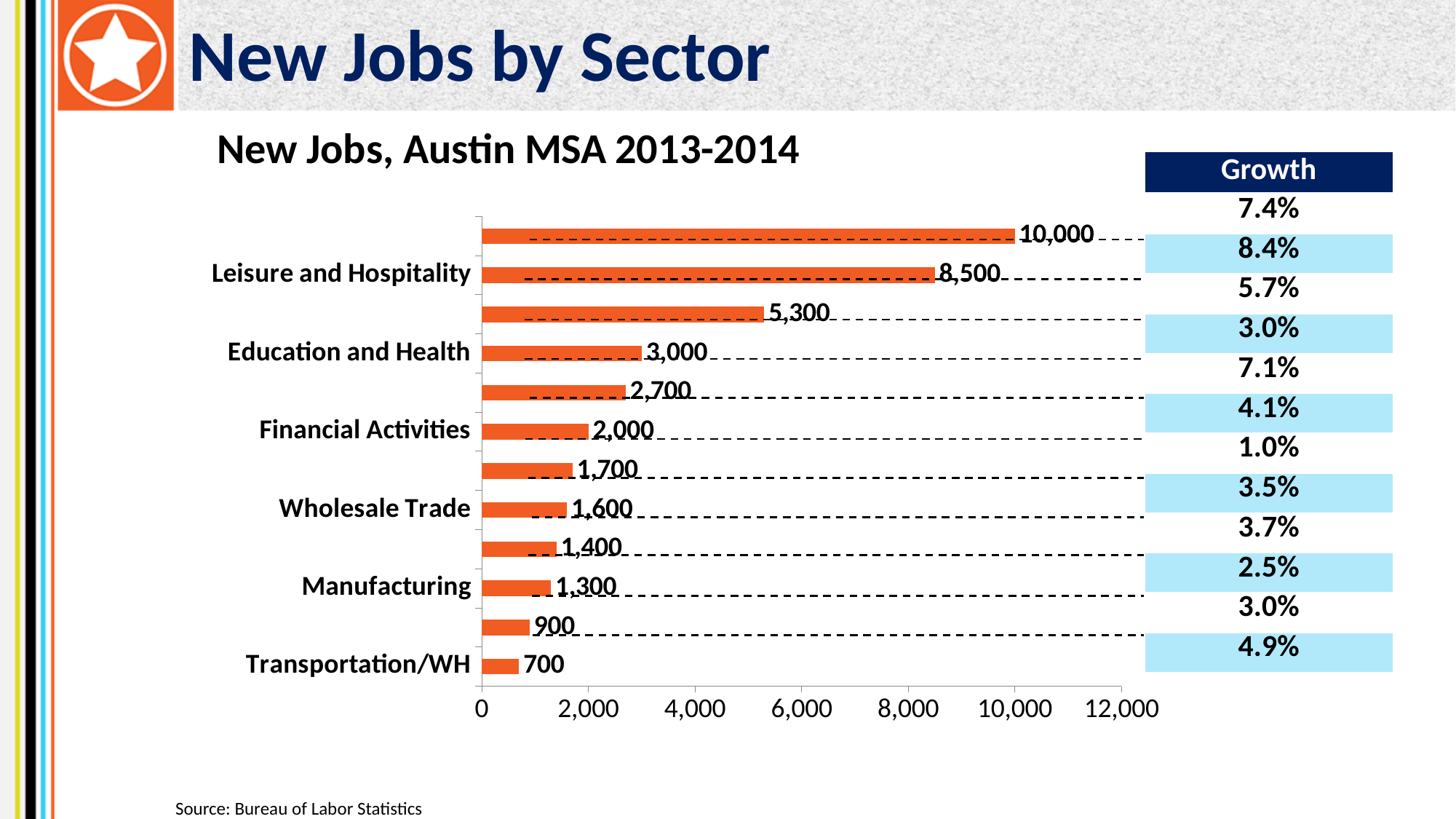

New Jobs by Sector

### Chart: New Jobs, Austin MSA 2013-2014

| Category | 2014 |
|---|---|
| Transportation/WH | 700.0 |
| Information | 900.0 |
| Manufacturing | 1300.0 |
| Other Services | 1400.0 |
| Wholesale Trade | 1600.0 |
| Government | 1700.0 |
| Financial Activities | 2000.0 |
| Construction | 2700.0 |
| Education and Health | 3000.0 |
| Retail | 5300.0 |
| Leisure and Hospitality | 8500.0 |
| Professional/Bus Services | 10000.0 |
| Growth |
| --- |
| 7.4% |
| 8.4% |
| 5.7% |
| 3.0% |
| 7.1% |
| 4.1% |
| 1.0% |
| 3.5% |
| 3.7% |
| 2.5% |
| 3.0% |
| 4.9% |
Source: Bureau of Labor Statistics